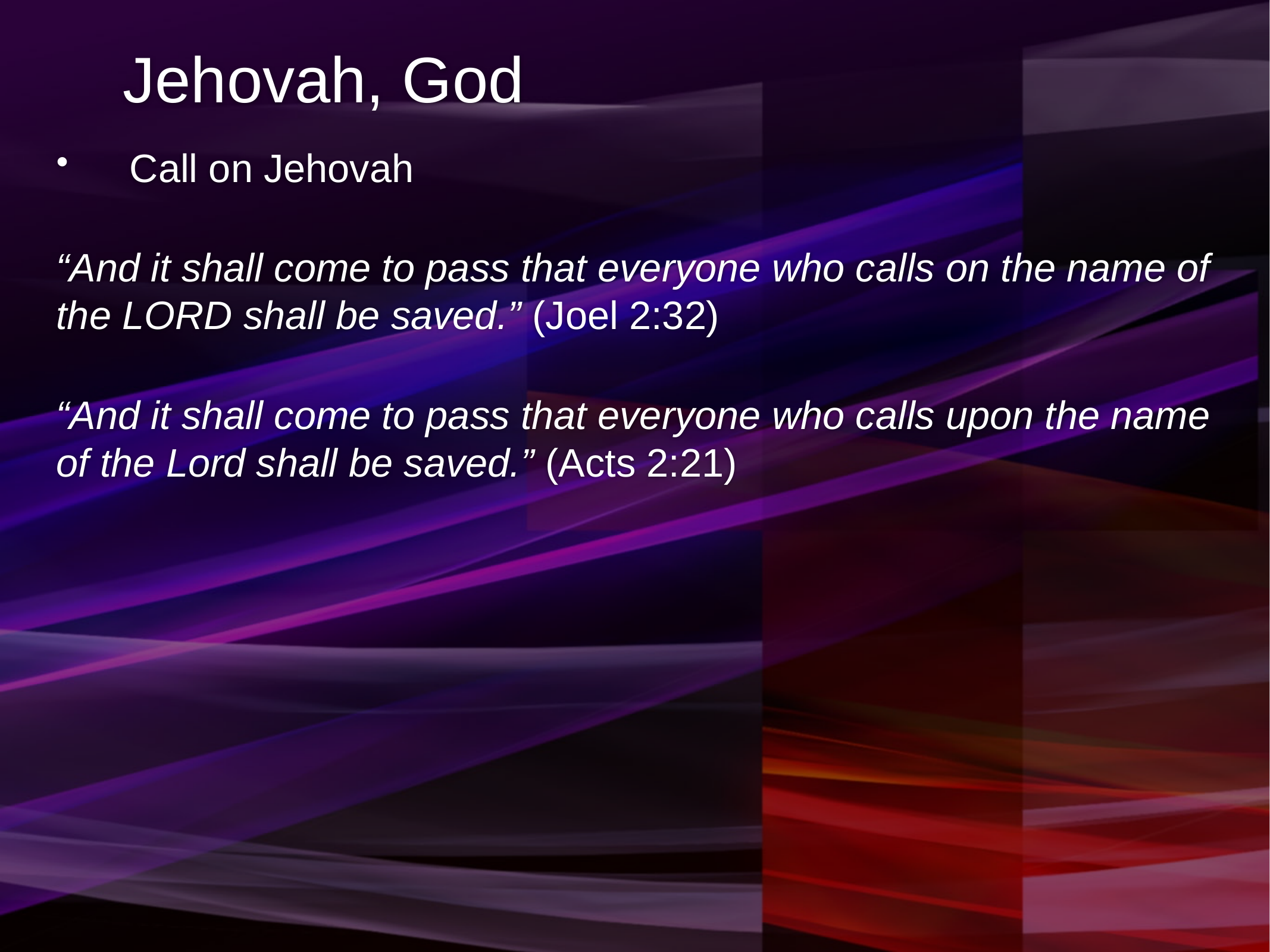

# Jehovah, God
Call on Jehovah
“And it shall come to pass that everyone who calls on the name of the LORD shall be saved.” (Joel 2:32)
“And it shall come to pass that everyone who calls upon the name of the Lord shall be saved.” (Acts 2:21)